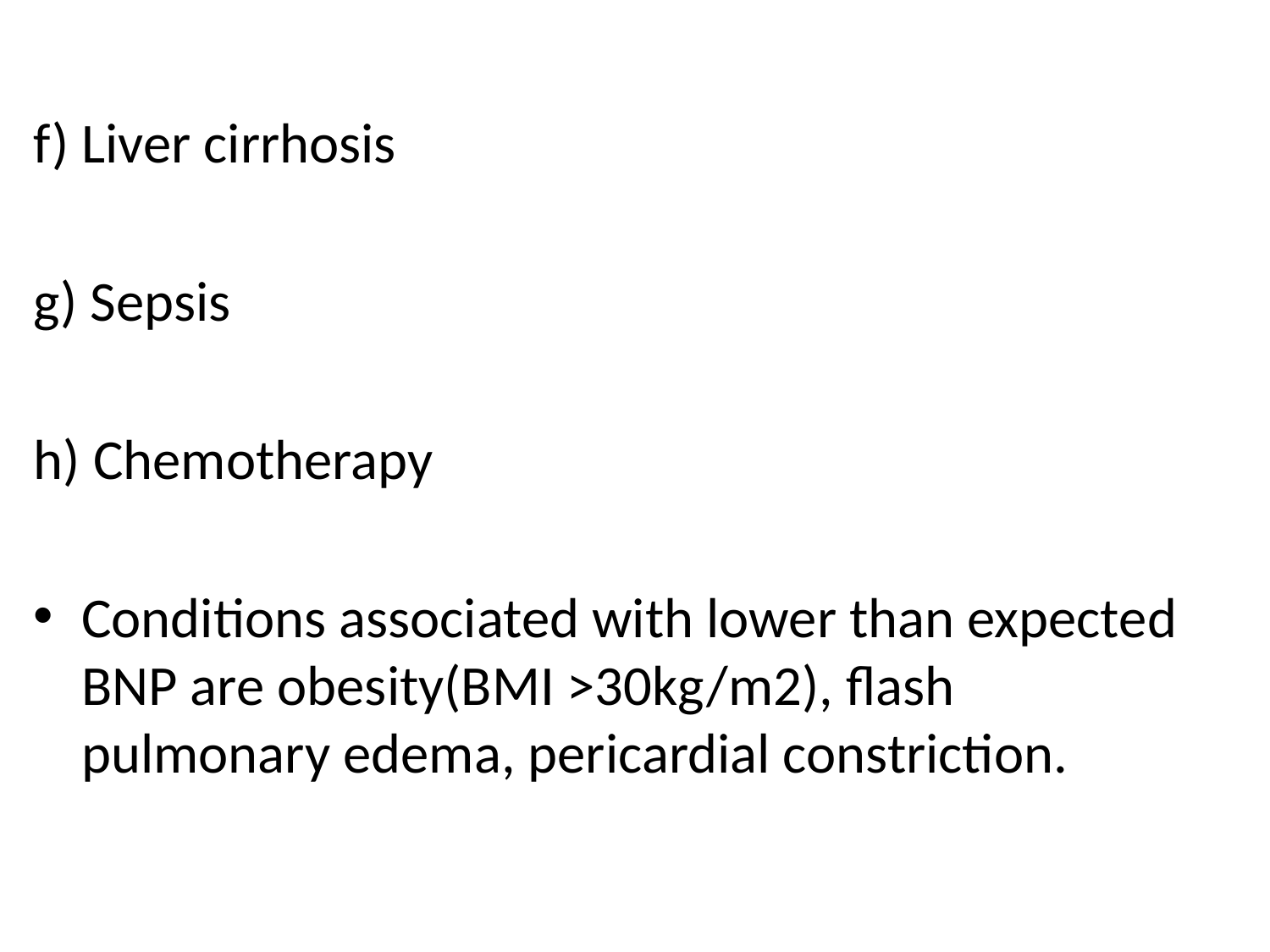

f) Liver cirrhosis

g) Sepsis

h) Chemotherapy

Conditions associated with lower than expected BNP are obesity(BMI >30kg/m2), flash pulmonary edema, pericardial constriction.